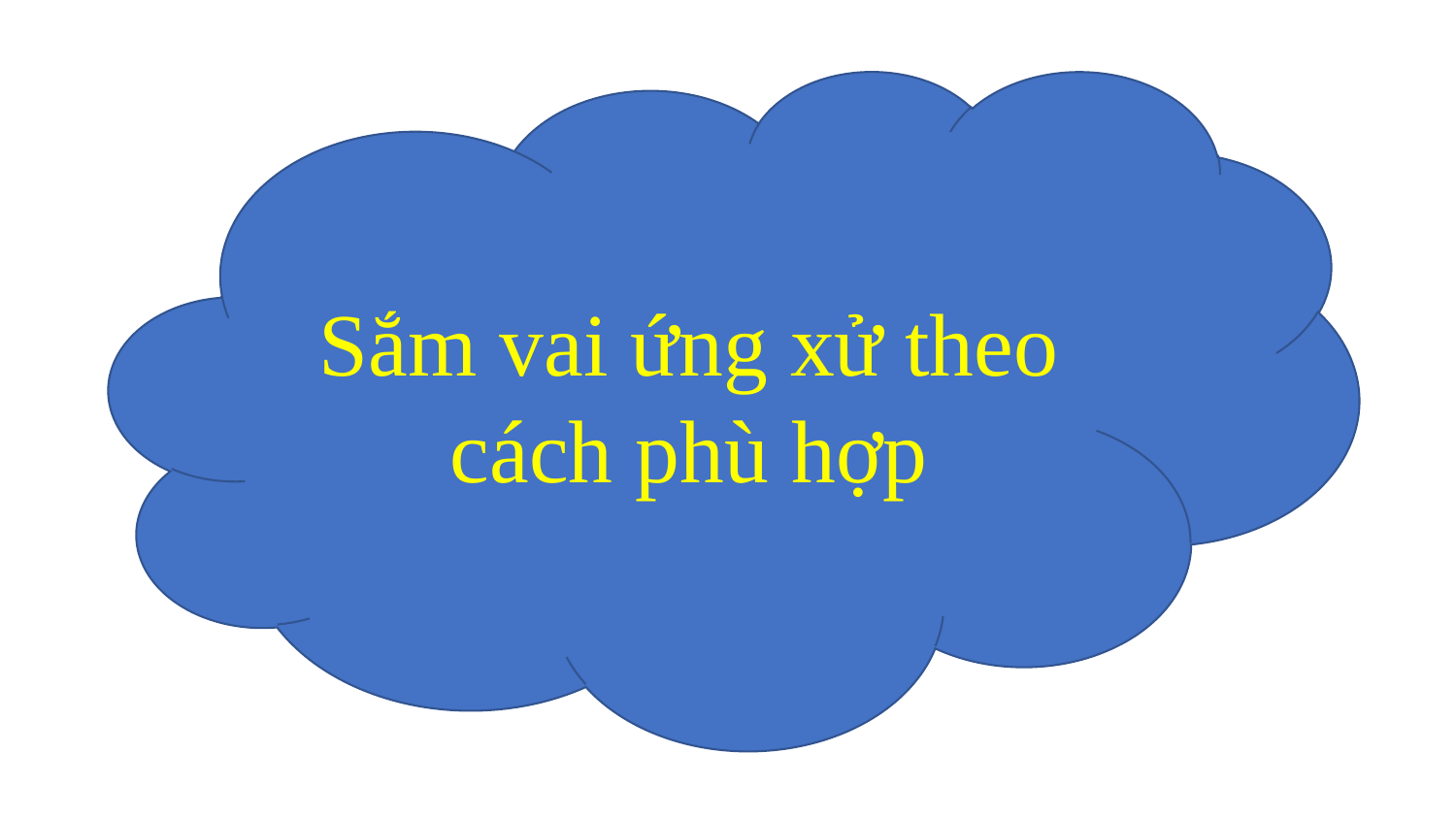

Sắm vai ứng xử theo cách phù hợp